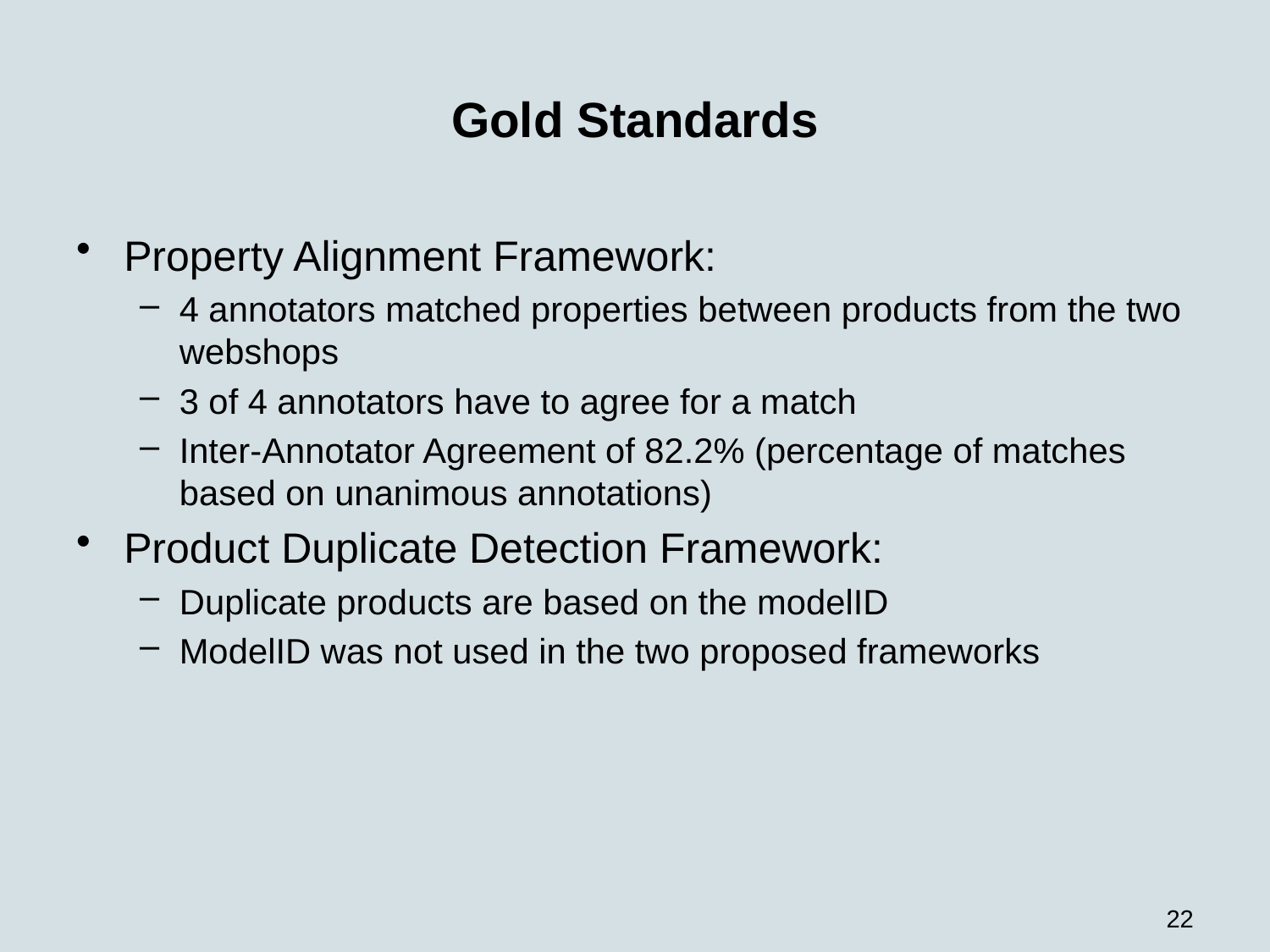

# Gold Standards
Property Alignment Framework:
4 annotators matched properties between products from the two webshops
3 of 4 annotators have to agree for a match
Inter-Annotator Agreement of 82.2% (percentage of matches based on unanimous annotations)
Product Duplicate Detection Framework:
Duplicate products are based on the modelID
ModelID was not used in the two proposed frameworks

22